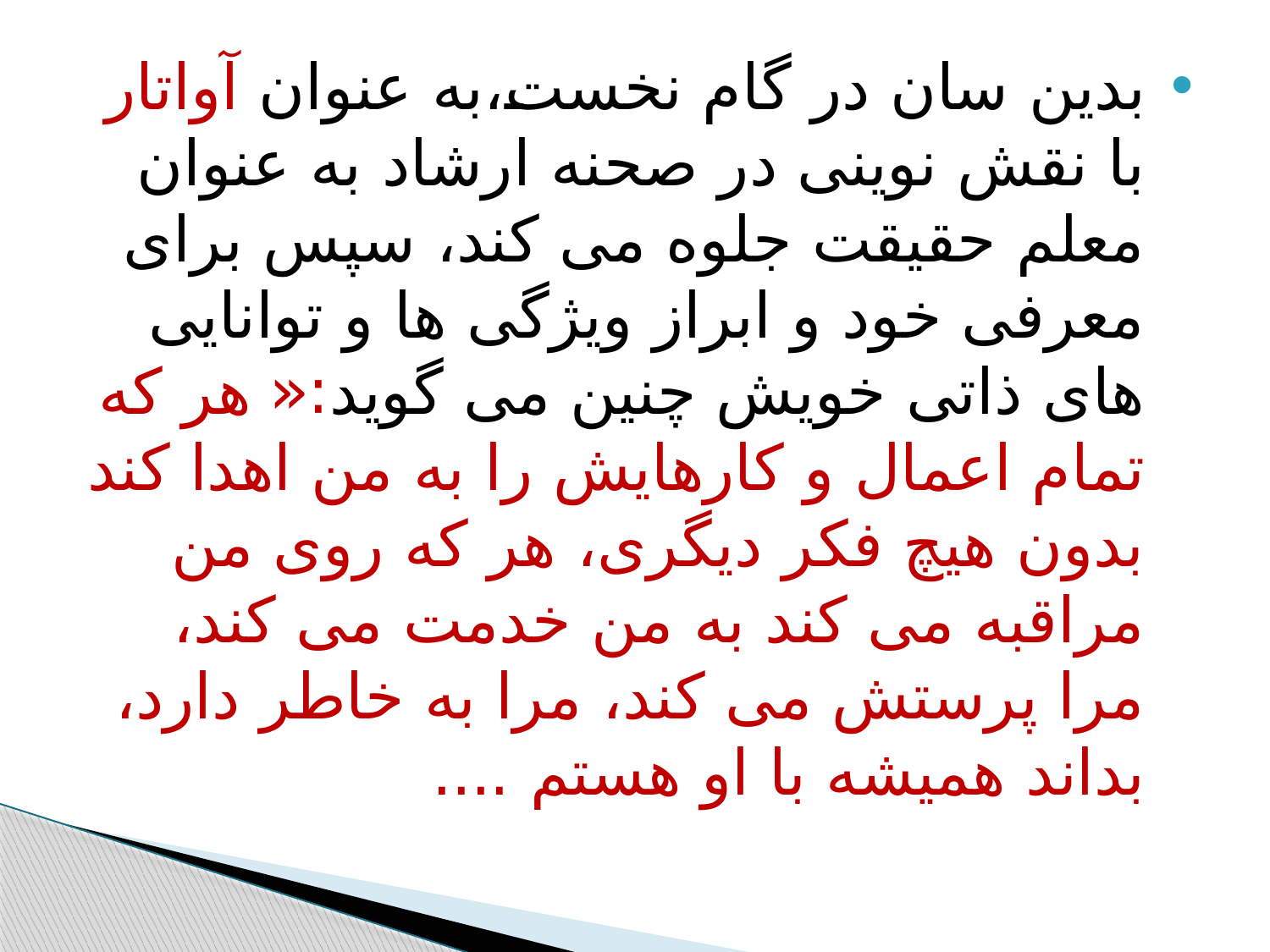

#
بدین سان در گام نخست،به عنوان آواتار با نقش نوینی در صحنه ارشاد به عنوان معلم حقیقت جلوه می کند، سپس برای معرفی خود و ابراز ویژگی ها و توانایی های ذاتی خویش چنین می گوید:« هر که تمام اعمال و کارهایش را به من اهدا کند بدون هیچ فکر دیگری، هر که روی من مراقبه می کند به من خدمت می کند، مرا پرستش می کند، مرا به خاطر دارد، بداند همیشه با او هستم ....